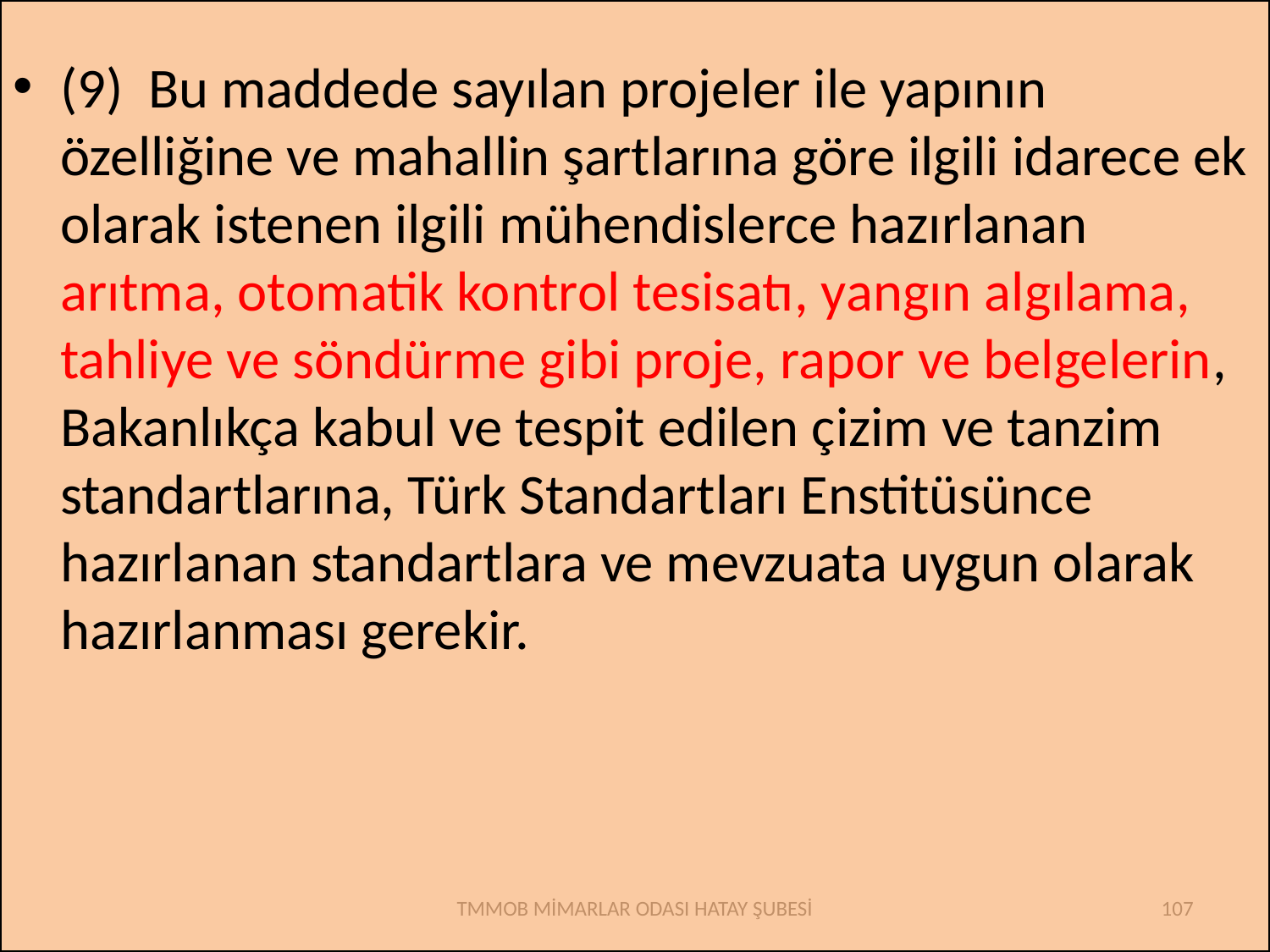

(9)  Bu maddede sayılan projeler ile yapının özelliğine ve mahallin şartlarına göre ilgili idarece ek olarak istenen ilgili mühendislerce hazırlanan arıtma, otomatik kontrol tesisatı, yangın algılama, tahliye ve söndürme gibi proje, rapor ve belgelerin, Bakanlıkça kabul ve tespit edilen çizim ve tanzim standartlarına, Türk Standartları Enstitüsünce hazırlanan standartlara ve mevzuata uygun olarak hazırlanması gerekir.

TMMOB MİMARLAR ODASI HATAY ŞUBESİ
107